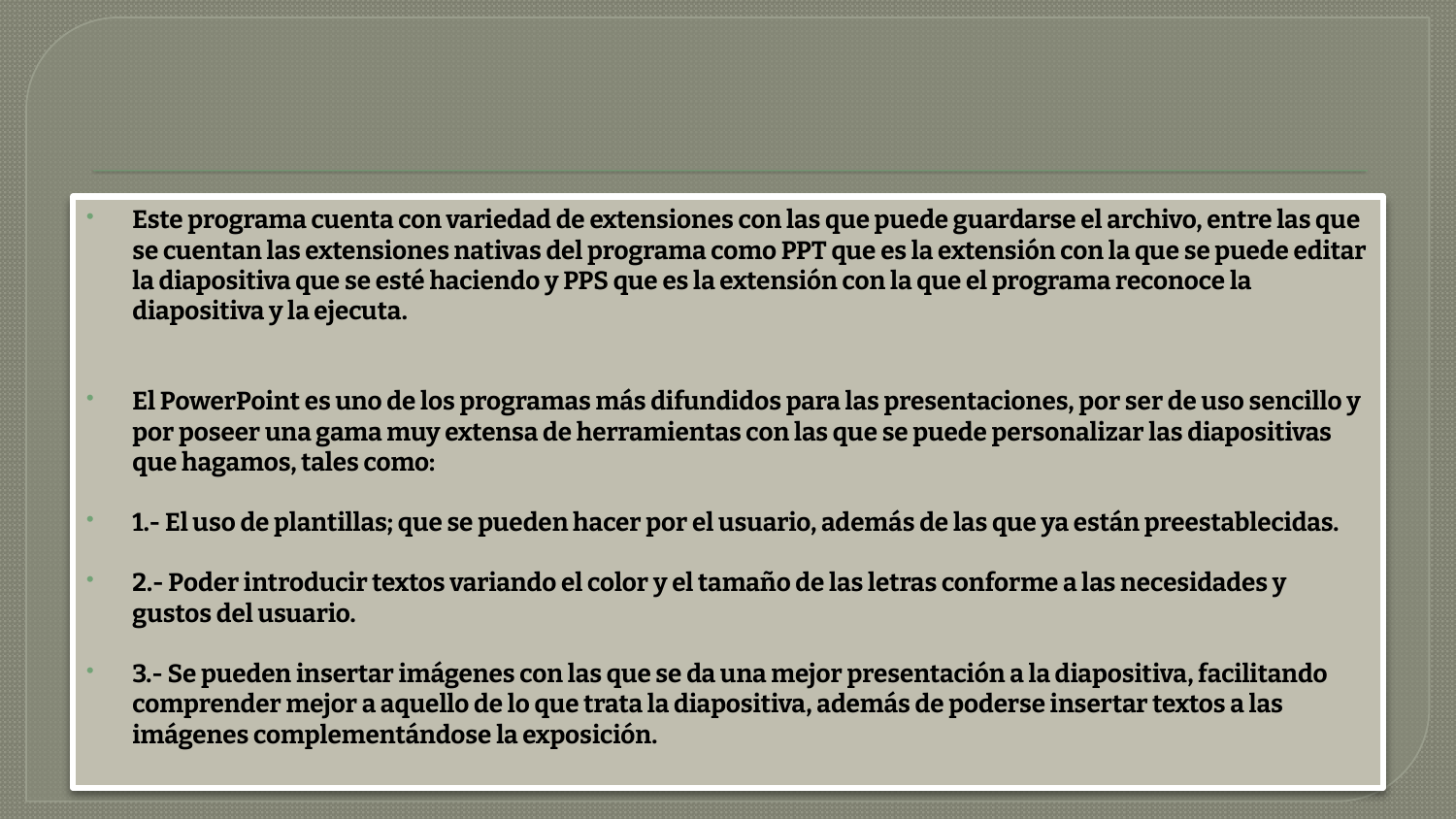

#
Este programa cuenta con variedad de extensiones con las que puede guardarse el archivo, entre las que se cuentan las extensiones nativas del programa como PPT que es la extensión con la que se puede editar la diapositiva que se esté haciendo y PPS que es la extensión con la que el programa reconoce la diapositiva y la ejecuta.

El PowerPoint es uno de los programas más difundidos para las presentaciones, por ser de uso sencillo y por poseer una gama muy extensa de herramientas con las que se puede personalizar las diapositivas que hagamos, tales como:

1.- El uso de plantillas; que se pueden hacer por el usuario, además de las que ya están preestablecidas.

2.- Poder introducir textos variando el color y el tamaño de las letras conforme a las necesidades y gustos del usuario.

3.- Se pueden insertar imágenes con las que se da una mejor presentación a la diapositiva, facilitando comprender mejor a aquello de lo que trata la diapositiva, además de poderse insertar textos a las imágenes complementándose la exposición.